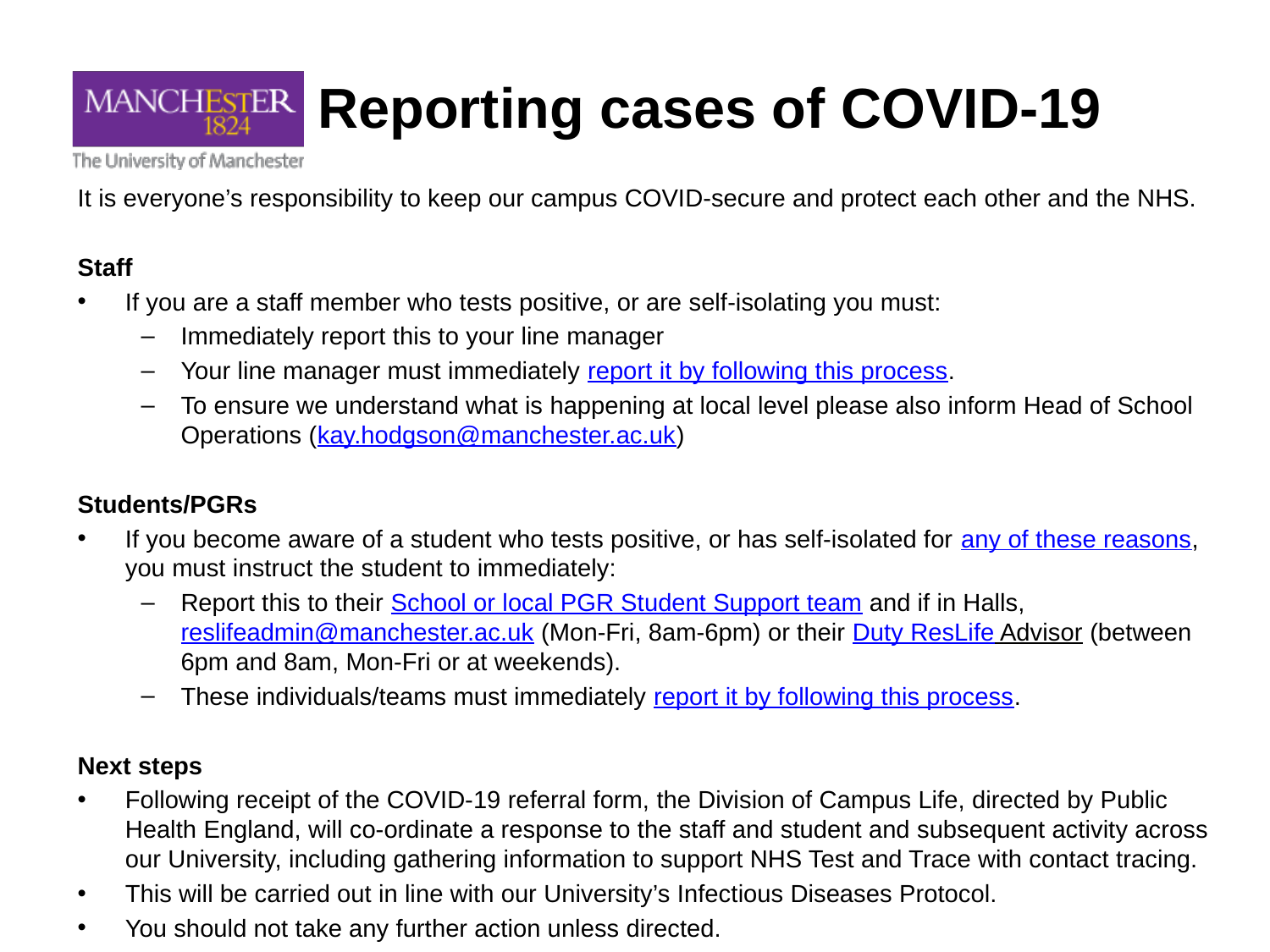

# Reporting cases of COVID-19
It is everyone’s responsibility to keep our campus COVID-secure and protect each other and the NHS.

Staff
If you are a staff member who tests positive, or are self-isolating you must:
Immediately report this to your line manager
Your line manager must immediately report it by following this process.
To ensure we understand what is happening at local level please also inform Head of School Operations (kay.hodgson@manchester.ac.uk)

Students/PGRs
If you become aware of a student who tests positive, or has self-isolated for any of these reasons, you must instruct the student to immediately:
Report this to their School or local PGR Student Support team and if in Halls, reslifeadmin@manchester.ac.uk (Mon-Fri, 8am-6pm) or their Duty ResLife Advisor (between 6pm and 8am, Mon-Fri or at weekends).
These individuals/teams must immediately report it by following this process.

Next steps
Following receipt of the COVID-19 referral form, the Division of Campus Life, directed by Public Health England, will co-ordinate a response to the staff and student and subsequent activity across our University, including gathering information to support NHS Test and Trace with contact tracing.
This will be carried out in line with our University’s Infectious Diseases Protocol.
You should not take any further action unless directed.